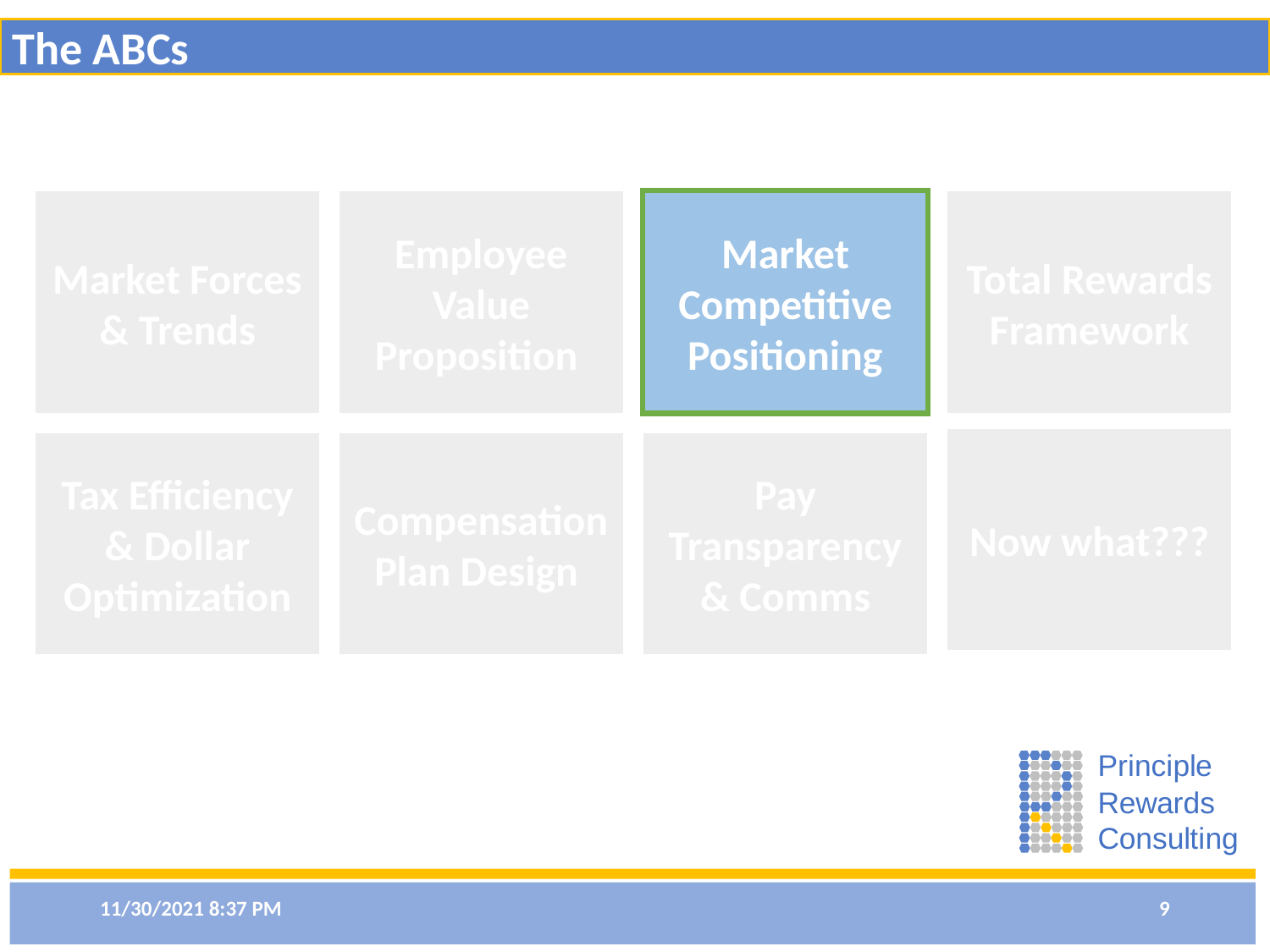

The ABCs
Market Forces & Trends
Employee Value Proposition
Market Competitive Positioning
Total Rewards Framework
Now what???
Tax Efficiency & Dollar Optimization
Compensation Plan Design
Pay Transparency & Comms
11/30/2021 8:37 PM
9